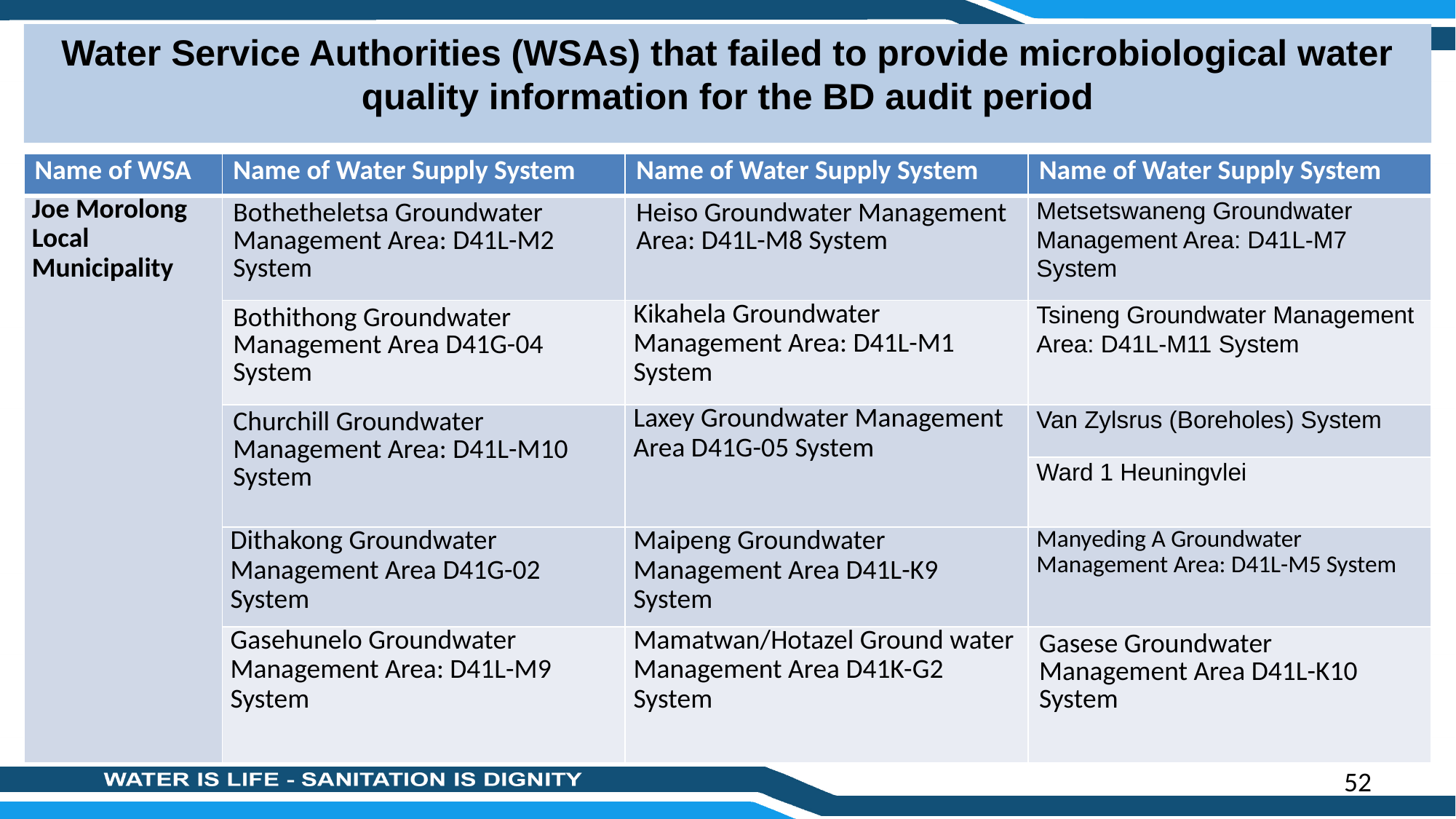

Water Service Authorities (WSAs) that failed to provide microbiological water quality information for the BD audit period

| Name of WSA | Name of Water Supply System | Name of Water Supply System | Name of Water Supply System |
| --- | --- | --- | --- |
| Joe Morolong Local Municipality | Bothetheletsa Groundwater Management Area: D41L-M2 System | Heiso Groundwater Management Area: D41L-M8 System | Metsetswaneng Groundwater Management Area: D41L-M7 System |
|  | Bothithong Groundwater Management Area D41G-04 System | Kikahela Groundwater Management Area: D41L-M1 System | Tsineng Groundwater Management Area: D41L-M11 System |
|  | Churchill Groundwater Management Area: D41L-M10 System | Laxey Groundwater Management Area D41G-05 System | Van Zylsrus (Boreholes) System |
|  |  |  | Ward 1 Heuningvlei |
|  | Dithakong Groundwater Management Area D41G-02 System | Maipeng Groundwater Management Area D41L-K9 System | Manyeding A Groundwater Management Area: D41L-M5 System |
|  | Gasehunelo Groundwater Management Area: D41L-M9 System | Mamatwan/Hotazel Ground water Management Area D41K-G2 System | Gasese Groundwater Management Area D41L-K10 System |
52